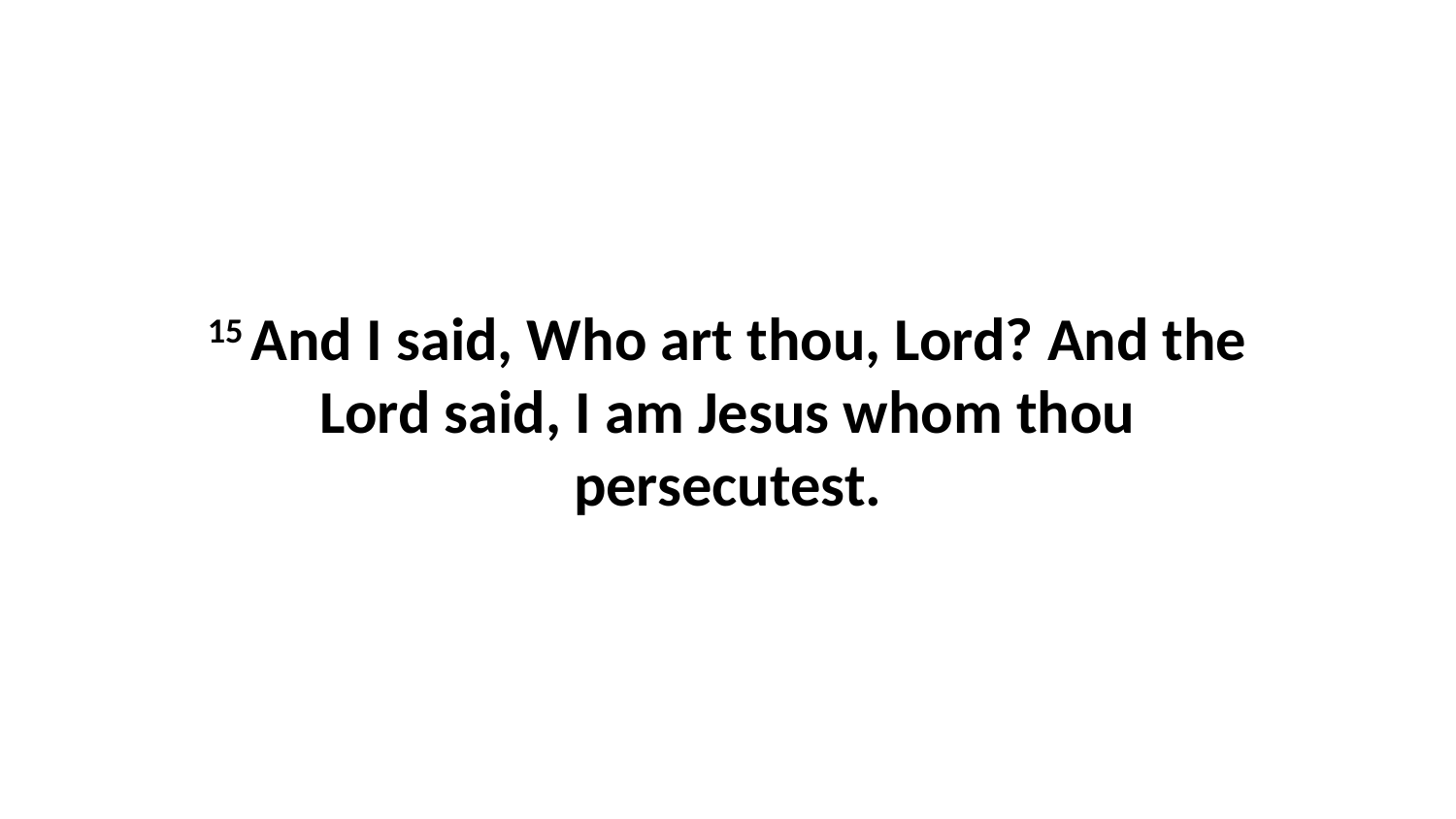

15 And I said, Who art thou, Lord? And the Lord said, I am Jesus whom thou persecutest.